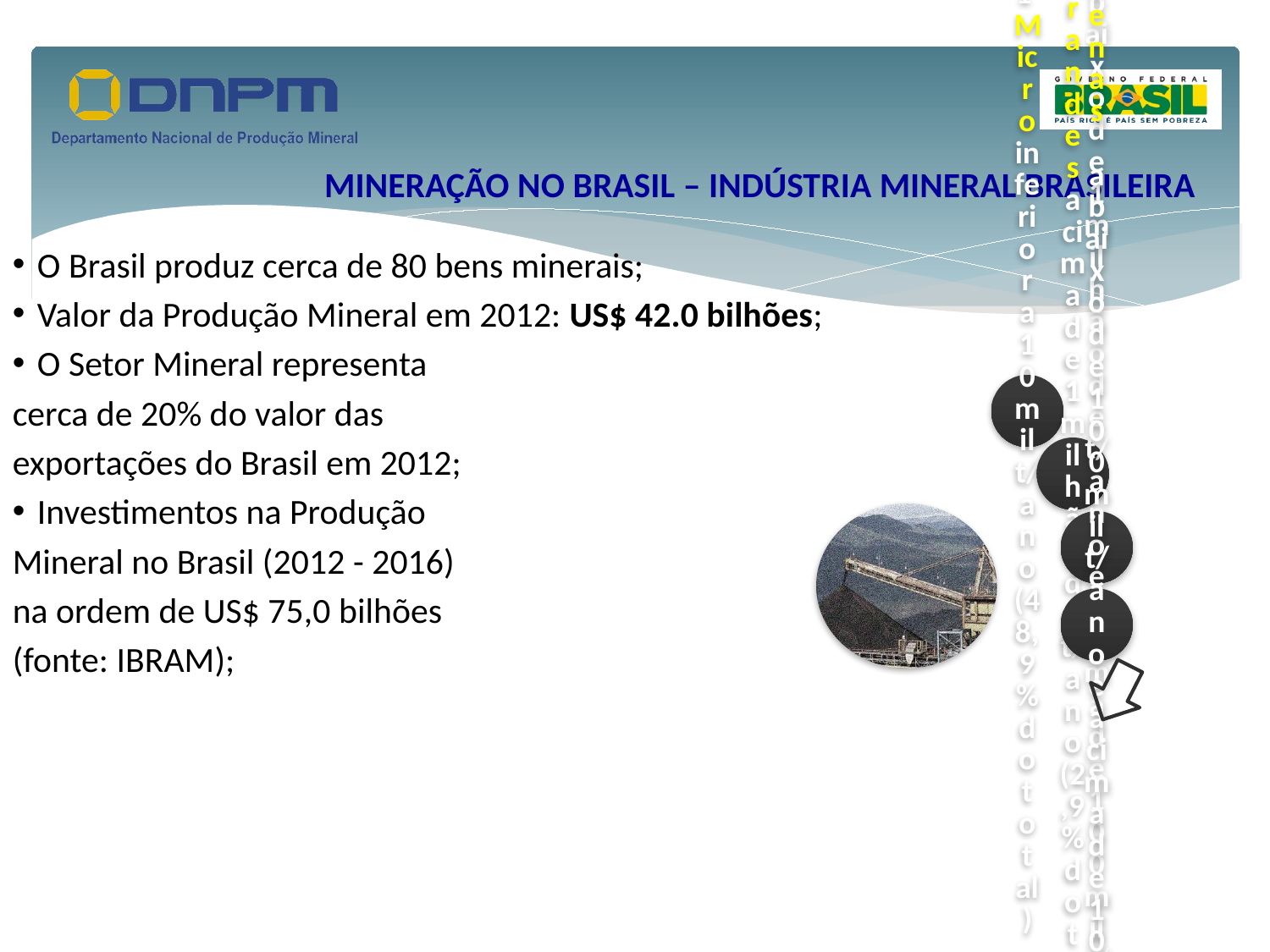

MINERAÇÃO NO BRASIL – INDÚSTRIA MINERAL BRASILEIRA
O Brasil produz cerca de 80 bens minerais;
Valor da Produção Mineral em 2012: US$ 42.0 bilhões;
O Setor Mineral representa
cerca de 20% do valor das
exportações do Brasil em 2012;
Investimentos na Produção
Mineral no Brasil (2012 - 2016)
na ordem de US$ 75,0 bilhões
(fonte: IBRAM);